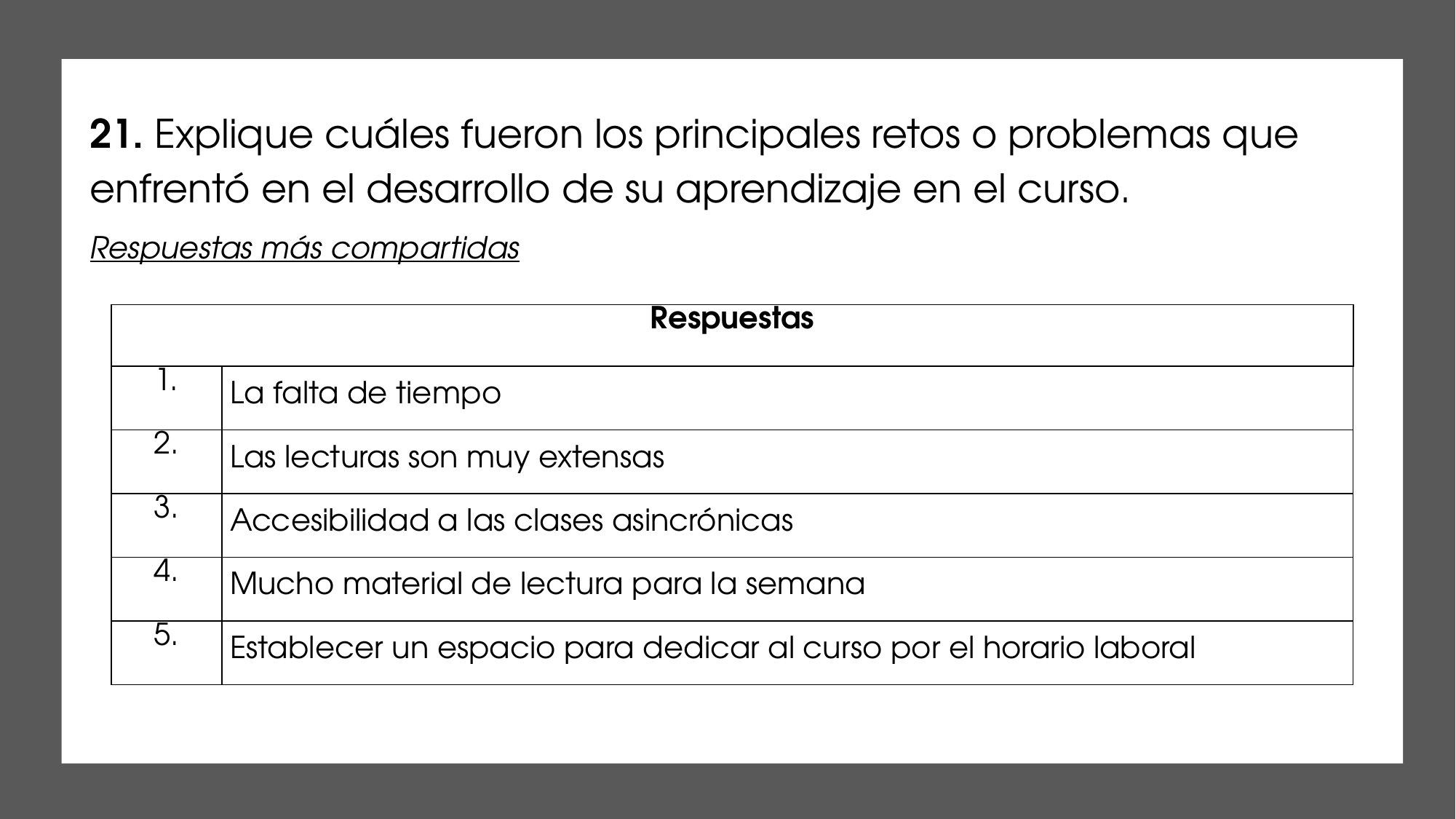

# 21. Explique cuáles fueron los principales retos o problemas que enfrentó en el desarrollo de su aprendizaje en el curso.
Respuestas más compartidas

| Respuestas |  |
| --- | --- |
| 1. | La falta de tiempo |
| 2. | Las lecturas son muy extensas |
| 3. | Accesibilidad a las clases asincrónicas |
| 4. | Mucho material de lectura para la semana |
| 5. | Establecer un espacio para dedicar al curso por el horario laboral |